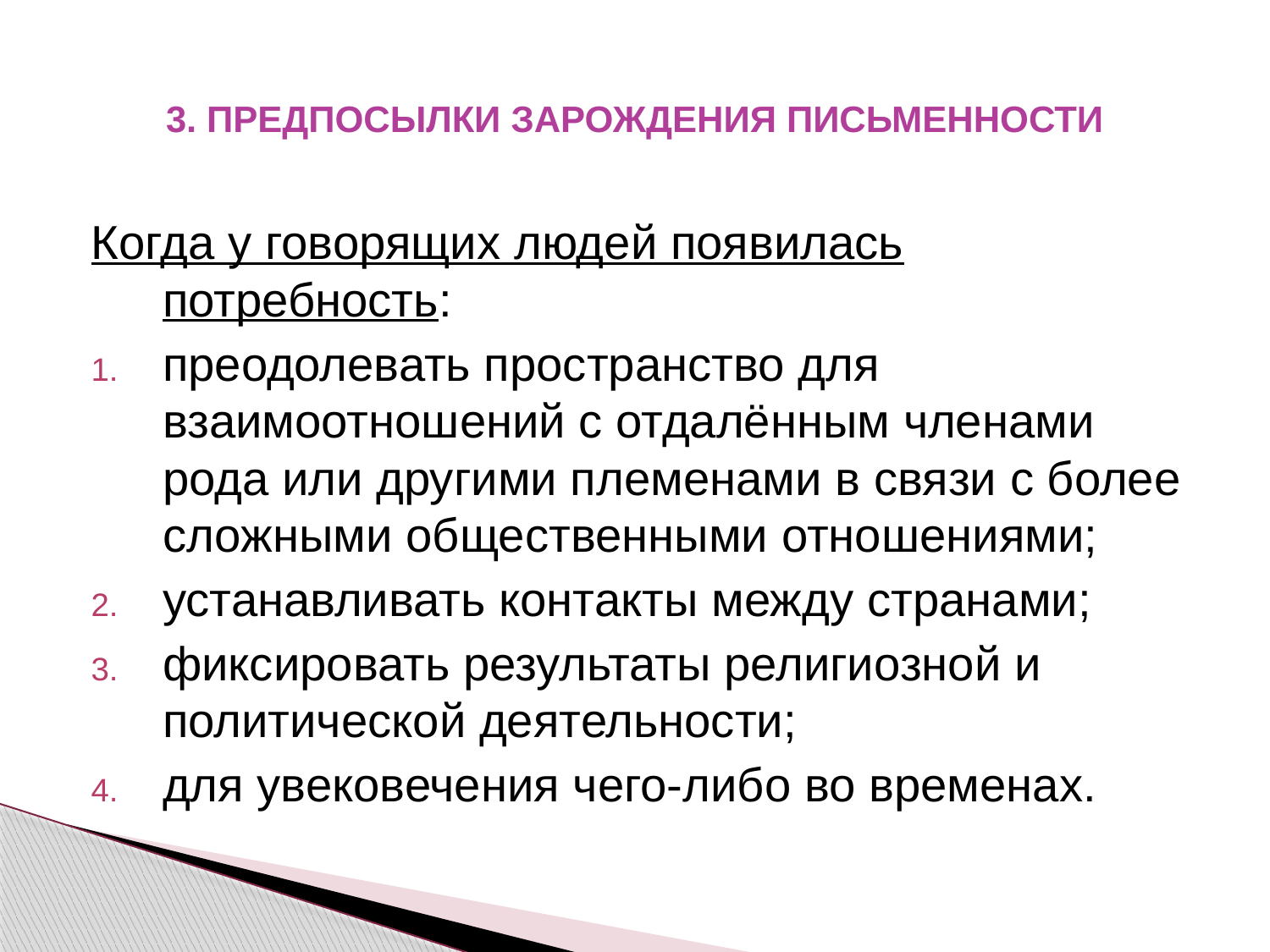

# 3. ПРЕДПОСЫЛКИ ЗАРОЖДЕНИЯ ПИСЬМЕННОСТИ
Когда у говорящих людей появилась потребность:
преодолевать пространство для взаимоотношений с отдалённым членами рода или другими племенами в связи с более сложными общественными отношениями;
устанавливать контакты между странами;
фиксировать результаты религиозной и политической деятельности;
для увековечения чего-либо во временах.